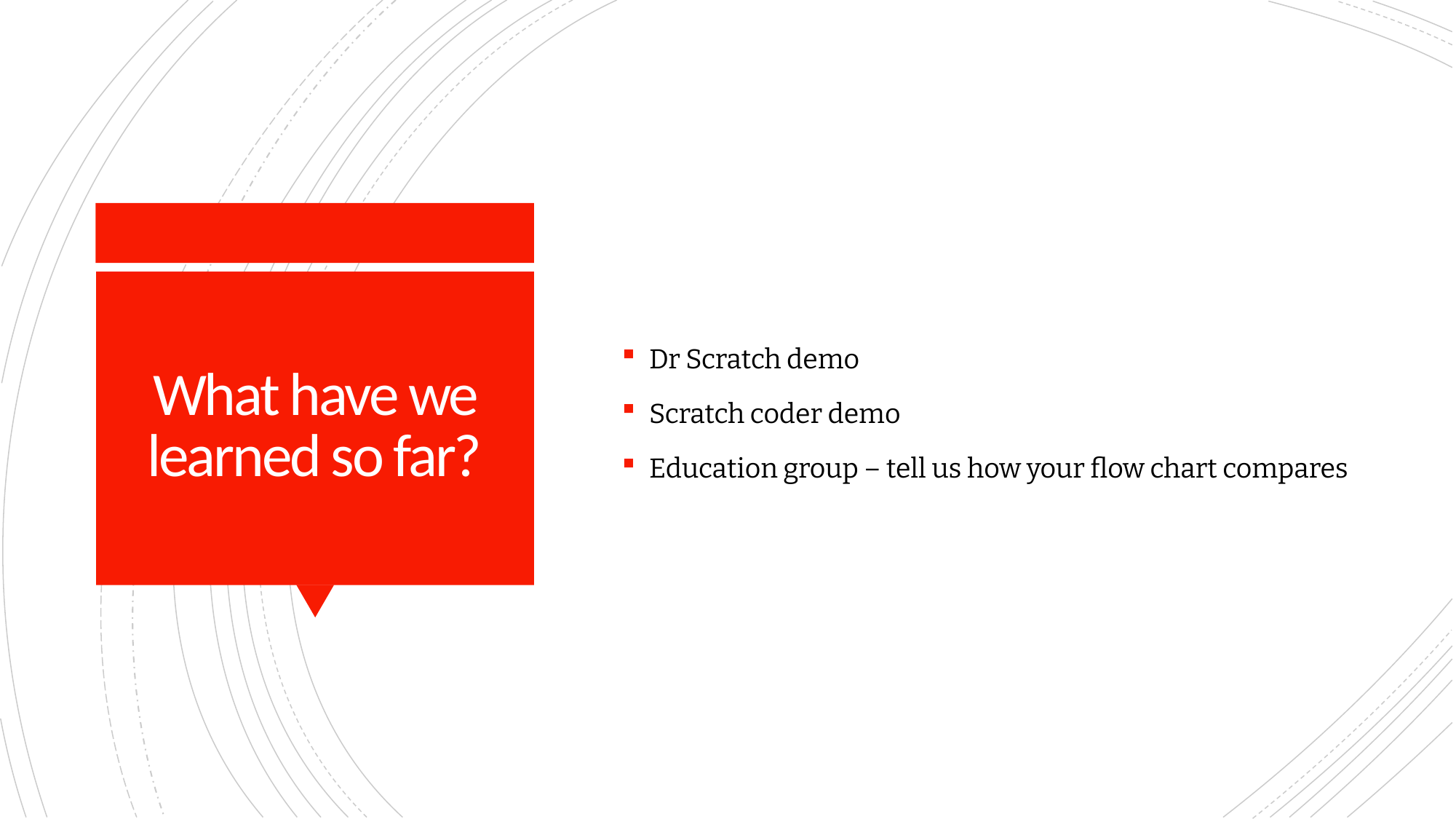

Dr Scratch demo
Scratch coder demo
Education group – tell us how your flow chart compares
# What have we learned so far?